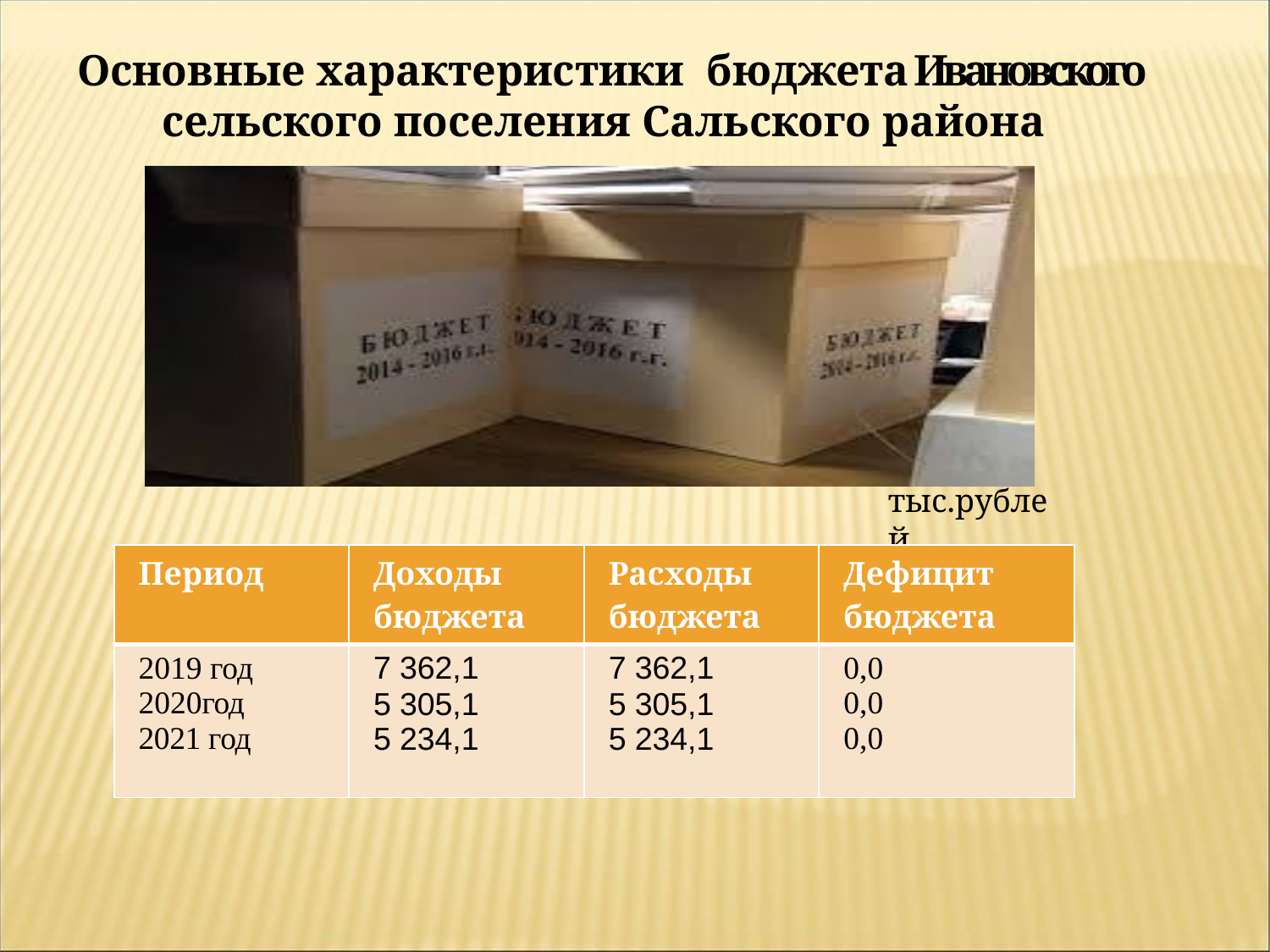

Основные характеристики  бюджета Ивановского  сельского поселения Сальского района

тыс.рублей
| Период | Доходы бюджета | Расходы бюджета | Дефицит бюджета |
| --- | --- | --- | --- |
| 2019 год 2020год 2021 год | 7 362,1 5 305,1 5 234,1 | 7 362,1 5 305,1 5 234,1 | 0,0 0,0 0,0 |